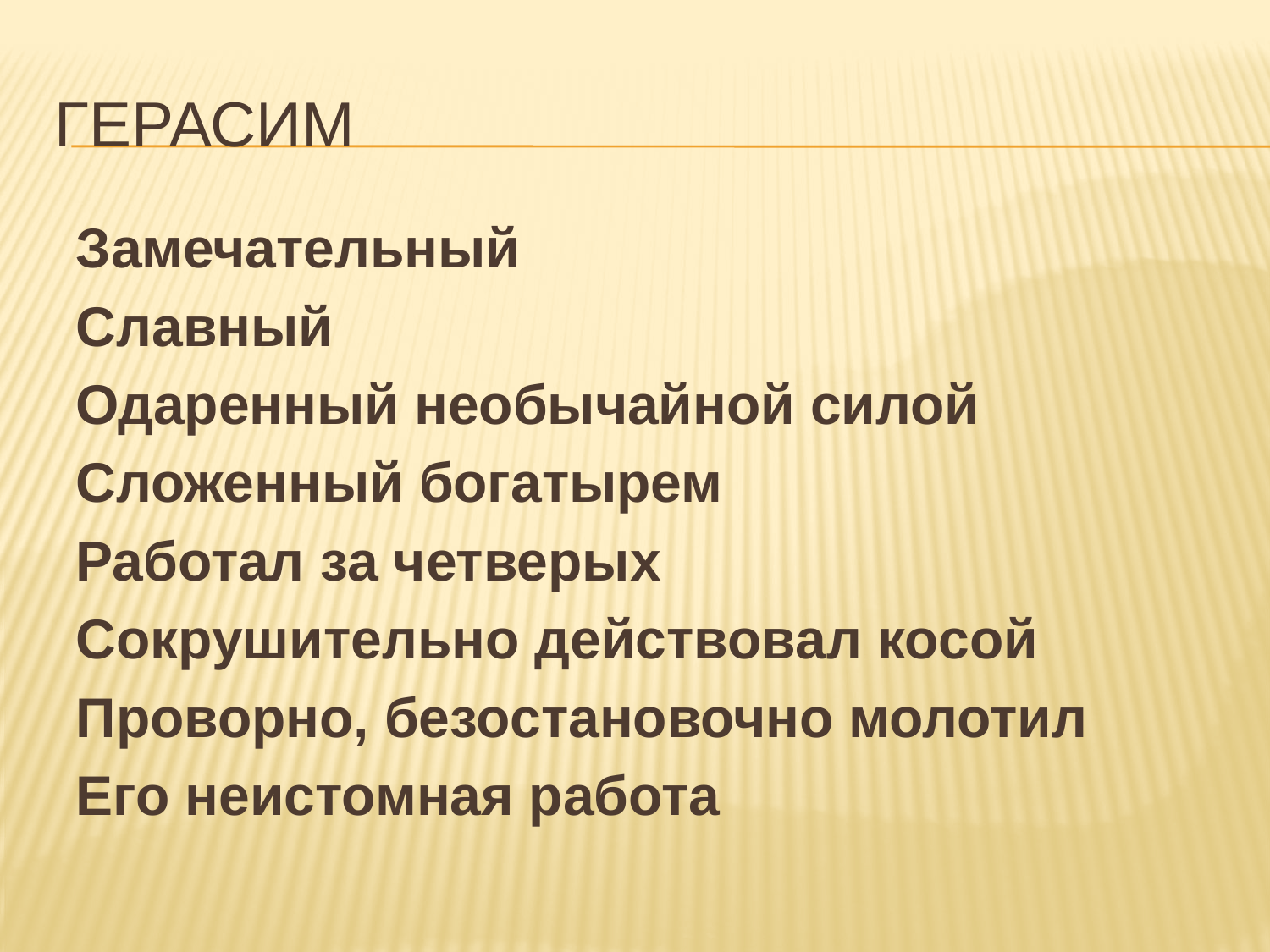

# Герасим
Замечательный
Славный
Одаренный необычайной силой
Сложенный богатырем
Работал за четверых
Сокрушительно действовал косой
Проворно, безостановочно молотил
Его неистомная работа